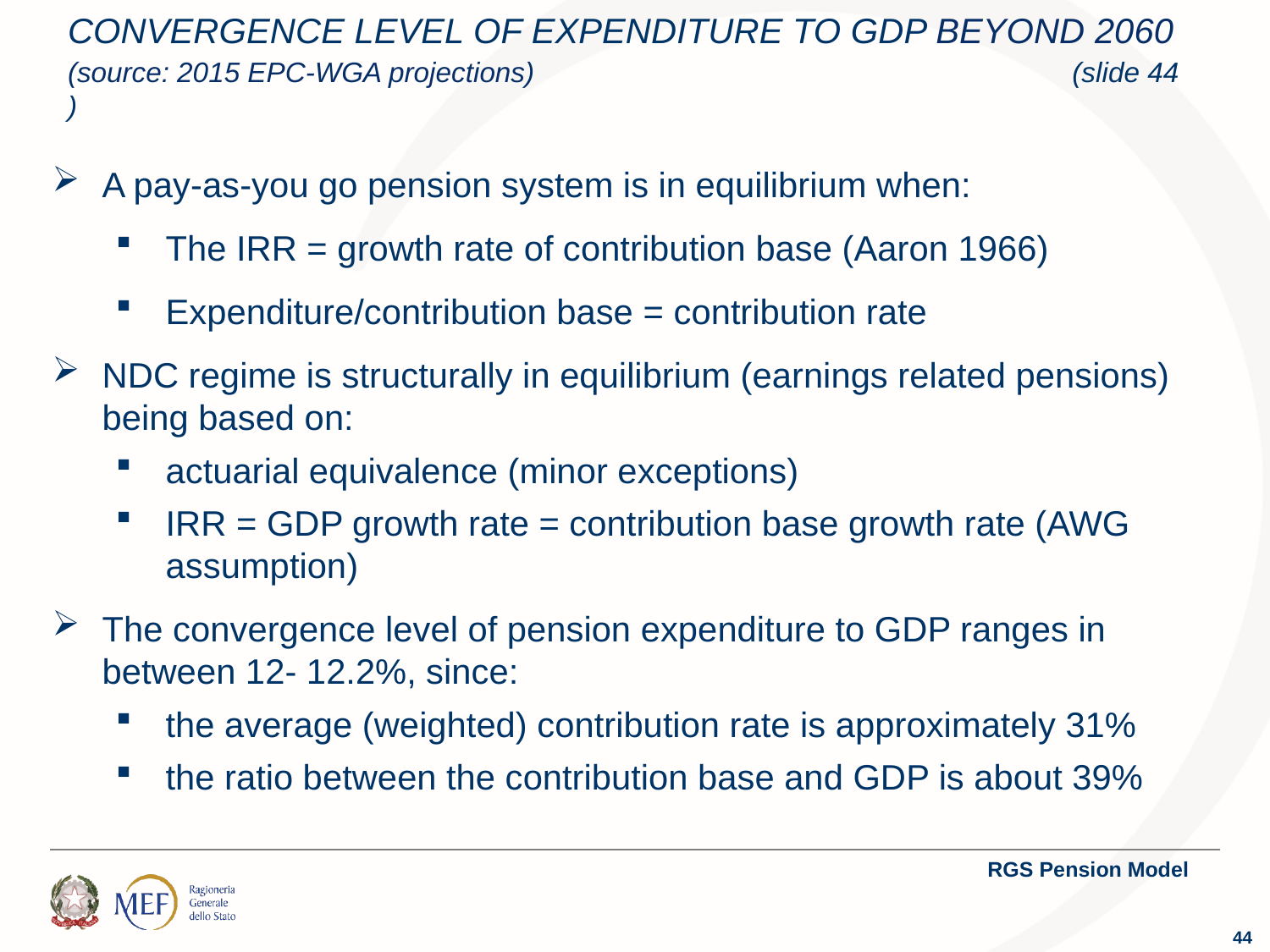

CONVERGENCE LEVEL OF EXPENDITURE TO GDP BEYOND 2060
(source: 2015 EPC-WGA projections)				             (slide 44)
A pay-as-you go pension system is in equilibrium when:
The IRR = growth rate of contribution base (Aaron 1966)
Expenditure/contribution base = contribution rate
NDC regime is structurally in equilibrium (earnings related pensions) being based on:
actuarial equivalence (minor exceptions)
IRR = GDP growth rate = contribution base growth rate (AWG assumption)
The convergence level of pension expenditure to GDP ranges in between 12- 12.2%, since:
the average (weighted) contribution rate is approximately 31%
the ratio between the contribution base and GDP is about 39%

RGS Pension Model
44